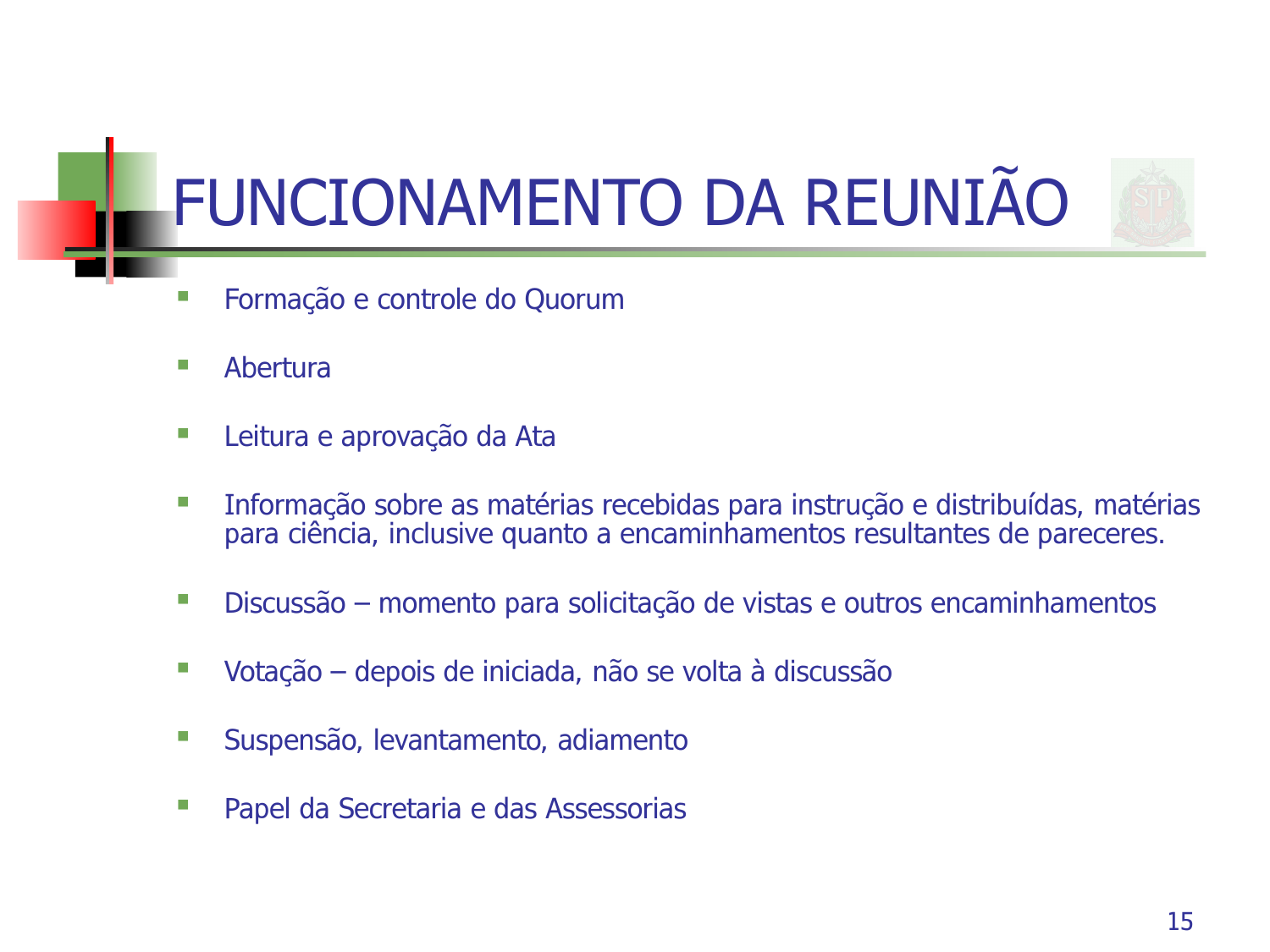

# FUNCIONAMENTO DA REUNIÃO
Formação e controle do Quorum

Abertura

Leitura e aprovação da Ata

Informação sobre as matérias recebidas para instrução e distribuídas, matérias para ciência, inclusive quanto a encaminhamentos resultantes de pareceres.

Discussão – momento para solicitação de vistas e outros encaminhamentos

Votação – depois de iniciada, não se volta à discussão

Suspensão, levantamento, adiamento

Papel da Secretaria e das Assessorias

15